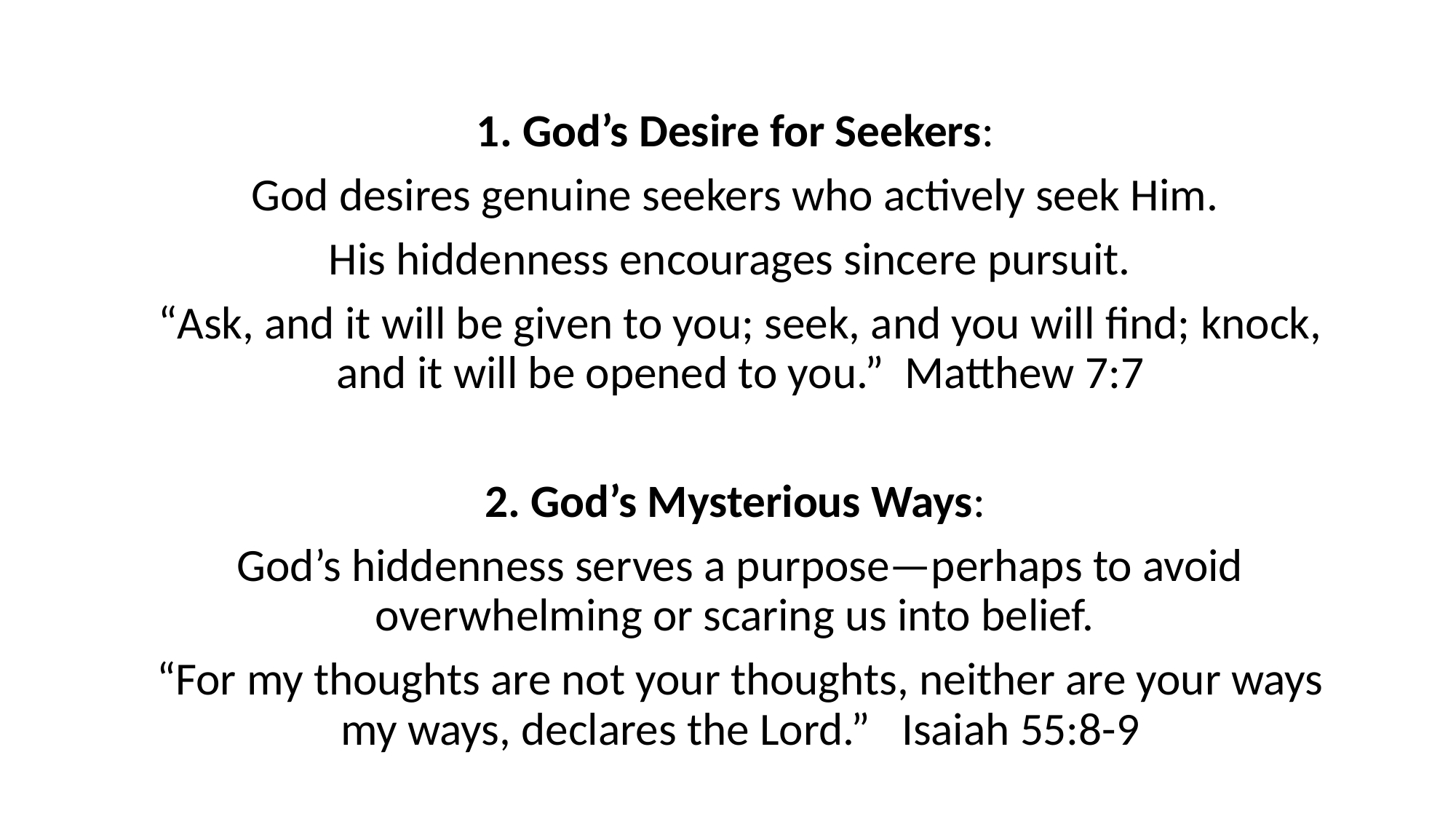

1. God’s Desire for Seekers:
God desires genuine seekers who actively seek Him.
His hiddenness encourages sincere pursuit.
“Ask, and it will be given to you; seek, and you will find; knock, and it will be opened to you.”  Matthew 7:7

2. God’s Mysterious Ways:
God’s hiddenness serves a purpose—perhaps to avoid overwhelming or scaring us into belief.
“For my thoughts are not your thoughts, neither are your ways my ways, declares the Lord.”   Isaiah 55:8-9